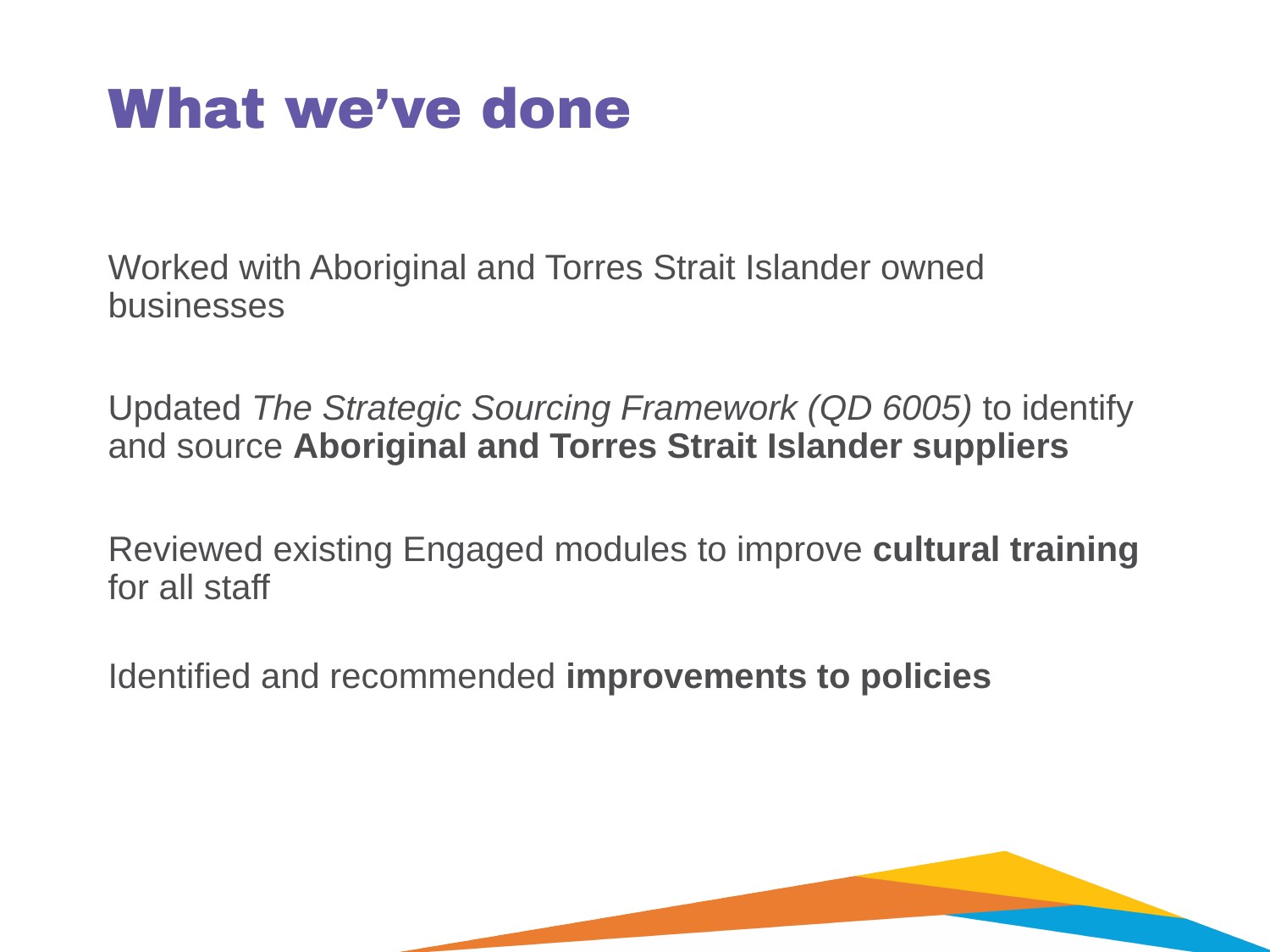

# What we’ve done

Worked with Aboriginal and Torres Strait Islander owned businesses

Updated The Strategic Sourcing Framework (QD 6005) to identify and source Aboriginal and Torres Strait Islander suppliers

Reviewed existing Engaged modules to improve cultural training for all staff
Identified and recommended improvements to policies